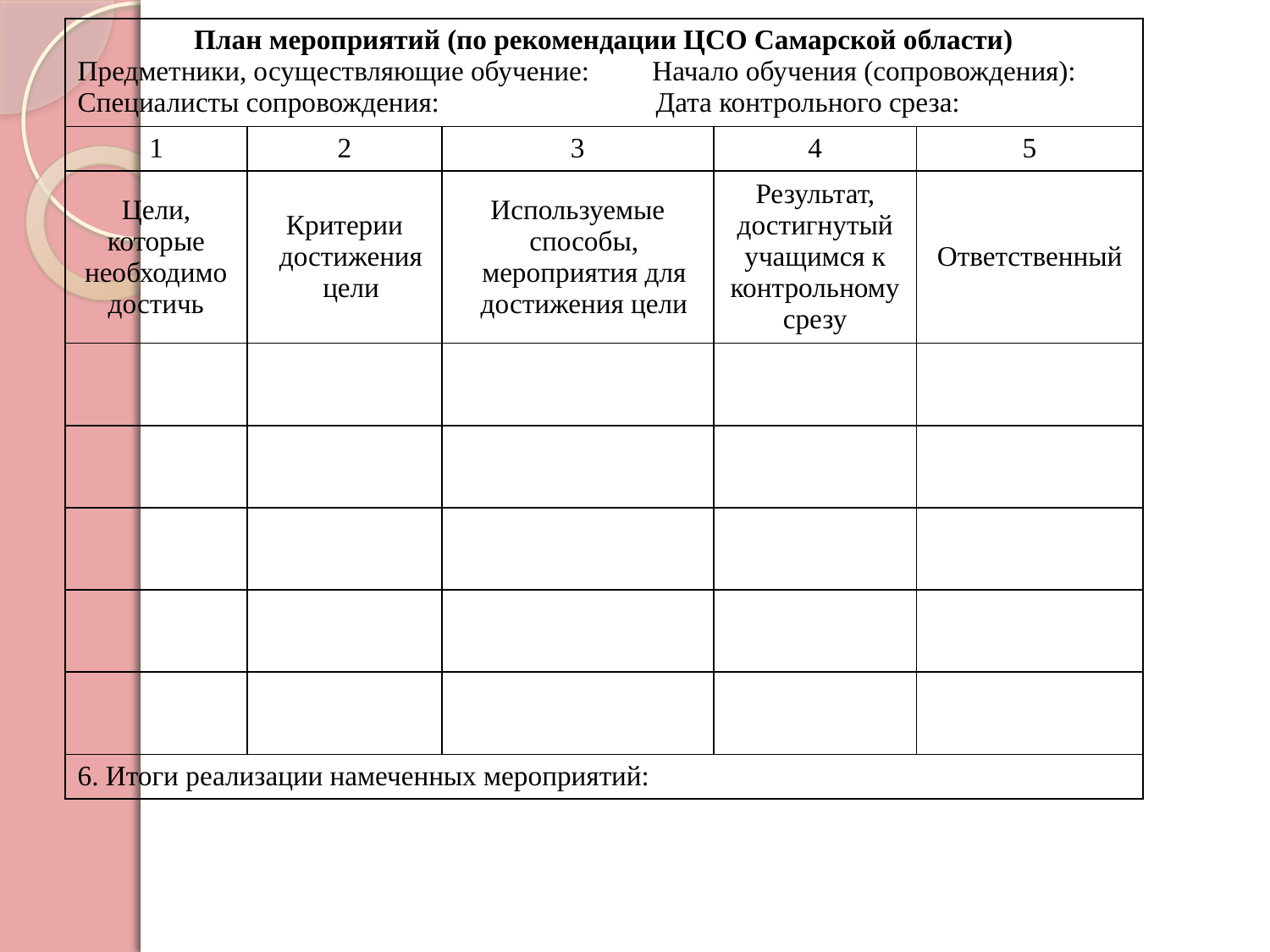

| План мероприятий (по рекомендации ЦСО Самарской области) Предметники, осуществляющие обучение: Начало обучения (сопровождения): Специалисты сопровождения: Дата контрольного среза: |  |  |  |  |
| --- | --- | --- | --- | --- |
| 1 | 2 | 3 | 4 | 5 |
| Цели, которые необходимо достичь | Критерии достижения цели | Используемые способы, мероприятия для достижения цели | Результат, достигнутый учащимся к контрольному срезу | Ответственный |
|  |  |  |  |  |
|  |  |  |  |  |
|  |  |  |  |  |
|  |  |  |  |  |
|  |  |  |  |  |
| 6. Итоги реализации намеченных мероприятий: |  |  |  |  |